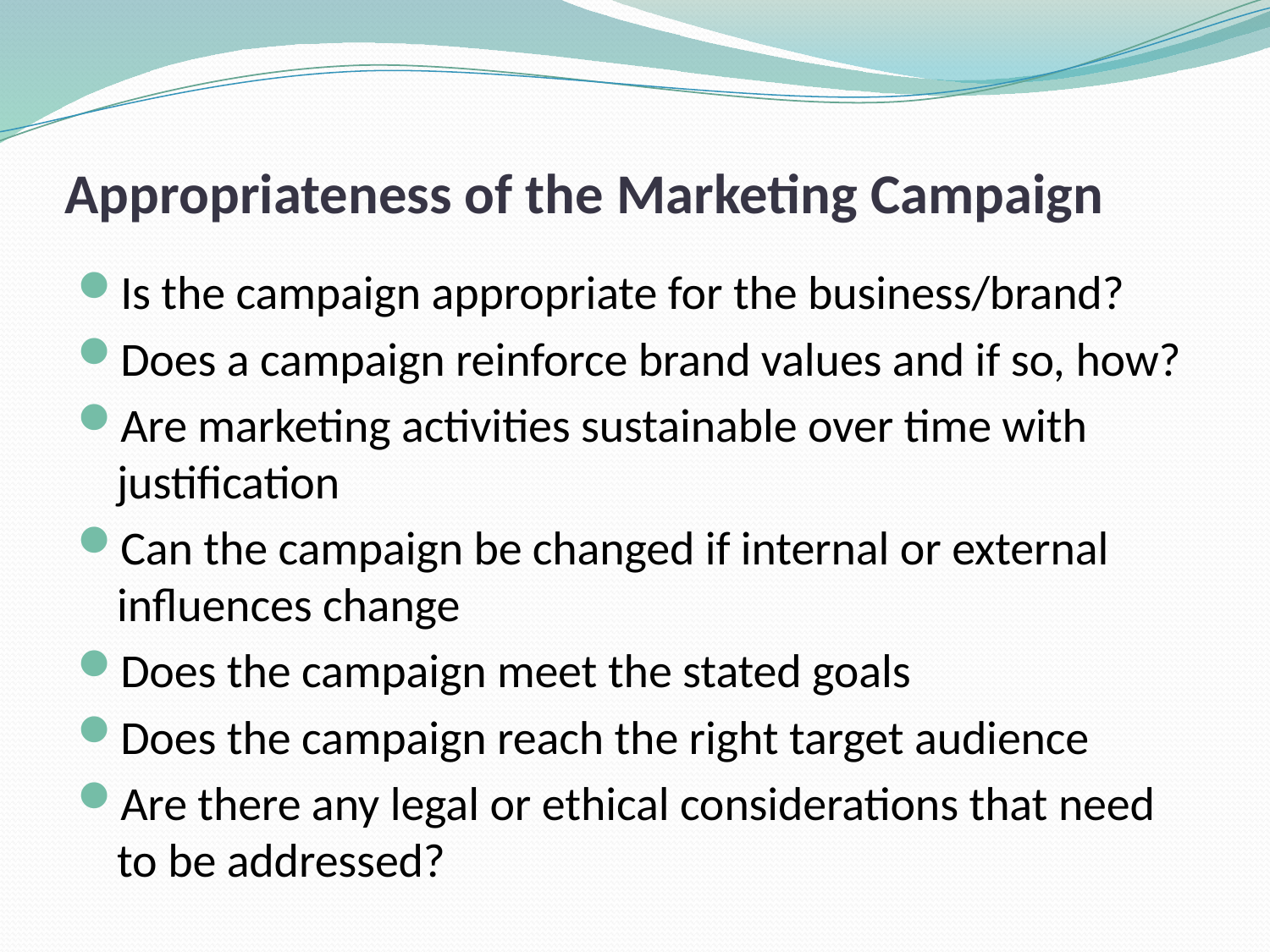

# Appropriateness of the Marketing Campaign
Is the campaign appropriate for the business/brand?
Does a campaign reinforce brand values and if so, how?
Are marketing activities sustainable over time with justification
Can the campaign be changed if internal or external influences change
Does the campaign meet the stated goals
Does the campaign reach the right target audience
Are there any legal or ethical considerations that need to be addressed?